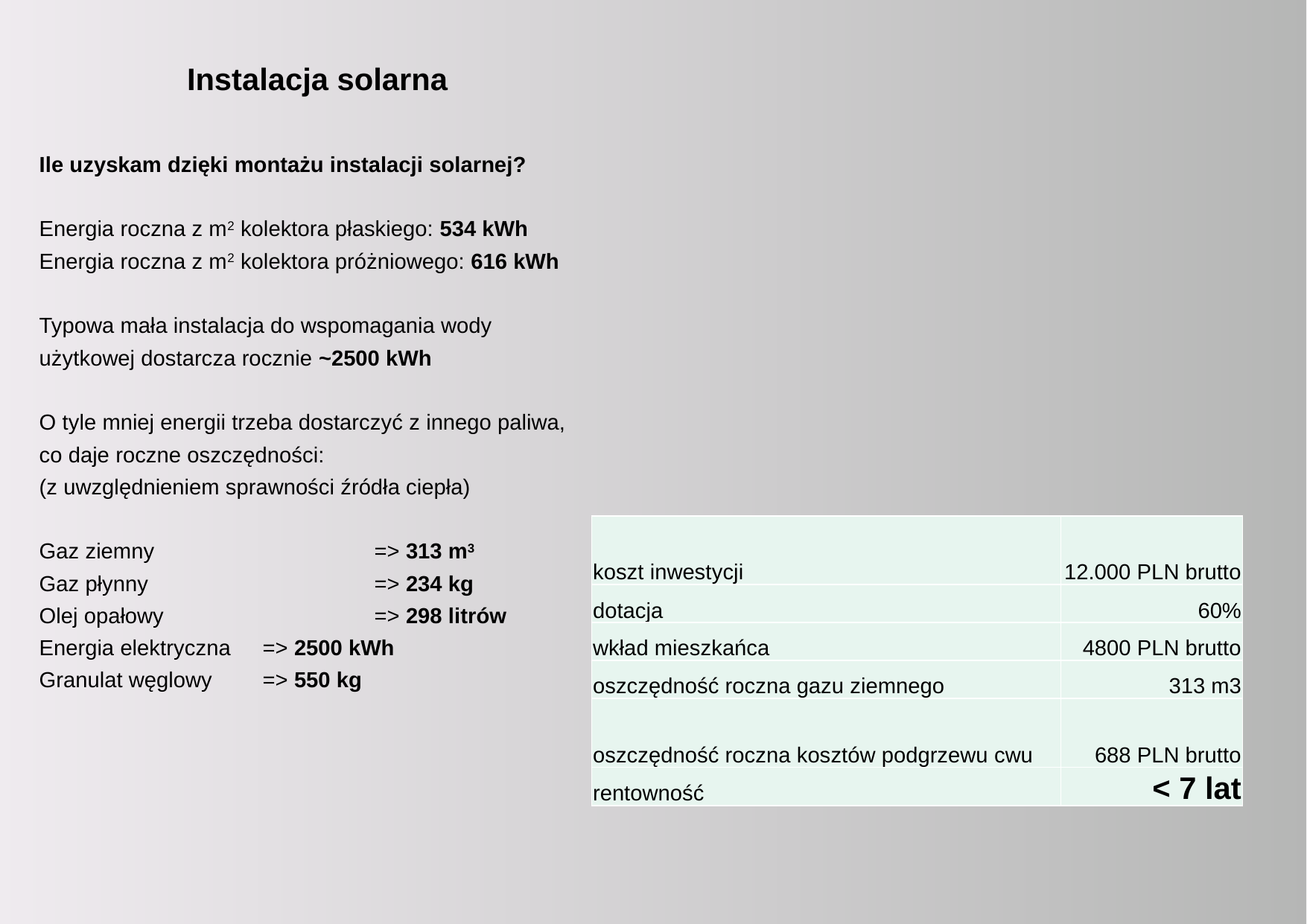

Instalacja solarna
Ile uzyskam dzięki montażu instalacji solarnej?

Energia roczna z m2 kolektora płaskiego: 534 kWh
Energia roczna z m2 kolektora próżniowego: 616 kWh

Typowa mała instalacja do wspomagania wody
użytkowej dostarcza rocznie ~2500 kWh

O tyle mniej energii trzeba dostarczyć z innego paliwa,
co daje roczne oszczędności:
(z uwzględnieniem sprawności źródła ciepła)

Gaz ziemny 		=> 313 m3
Gaz płynny 		=> 234 kg
Olej opałowy 		=> 298 litrów
Energia elektryczna 	=> 2500 kWh
Granulat węglowy 	=> 550 kg

| koszt inwestycji | 12.000 PLN brutto |
| --- | --- |
| dotacja | 60% |
| wkład mieszkańca | 4800 PLN brutto |
| oszczędność roczna gazu ziemnego | 313 m3 |
| oszczędność roczna kosztów podgrzewu cwu | 688 PLN brutto |
| rentowność | < 7 lat |